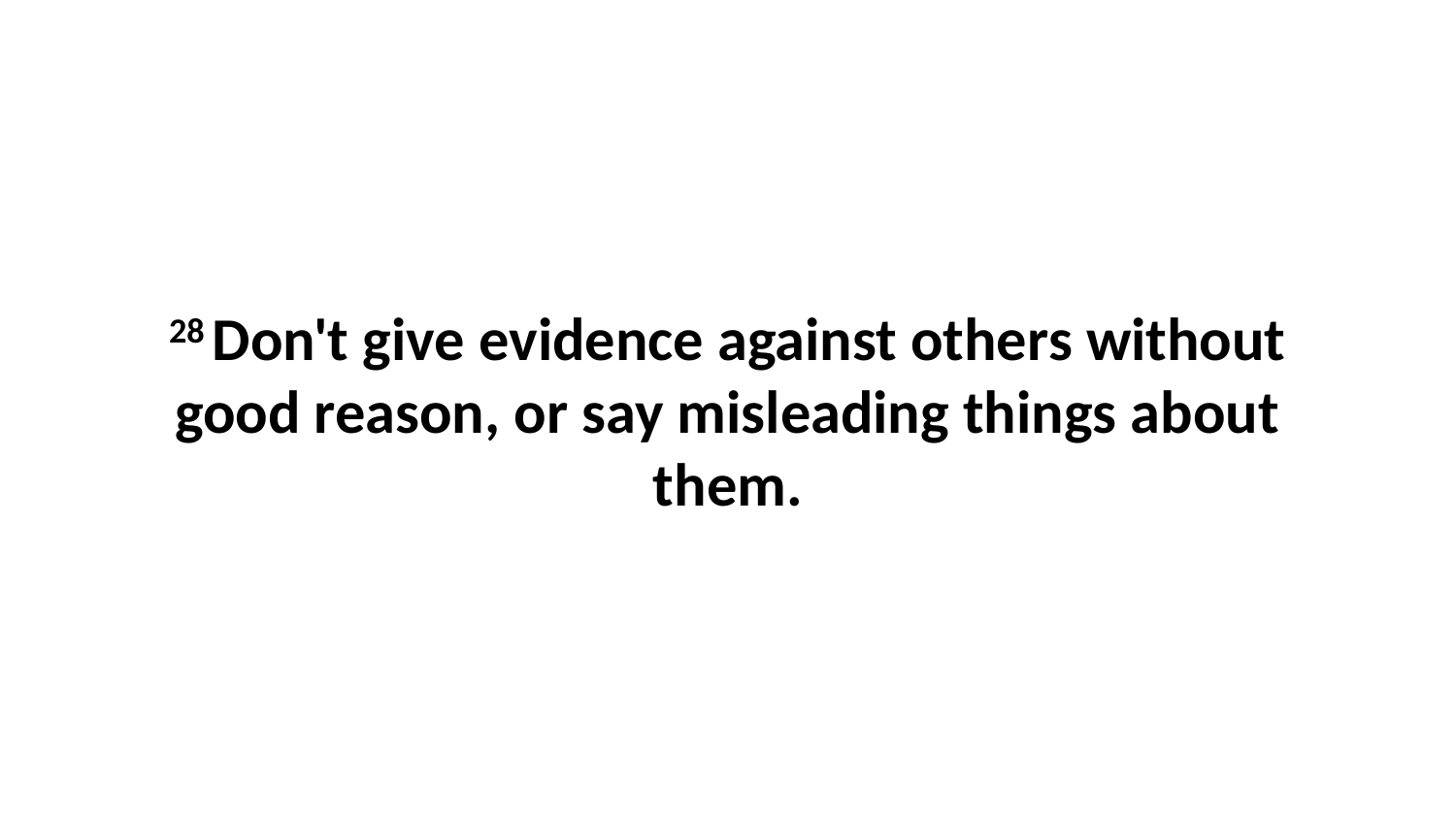

28 Don't give evidence against others without good reason, or say misleading things about them.